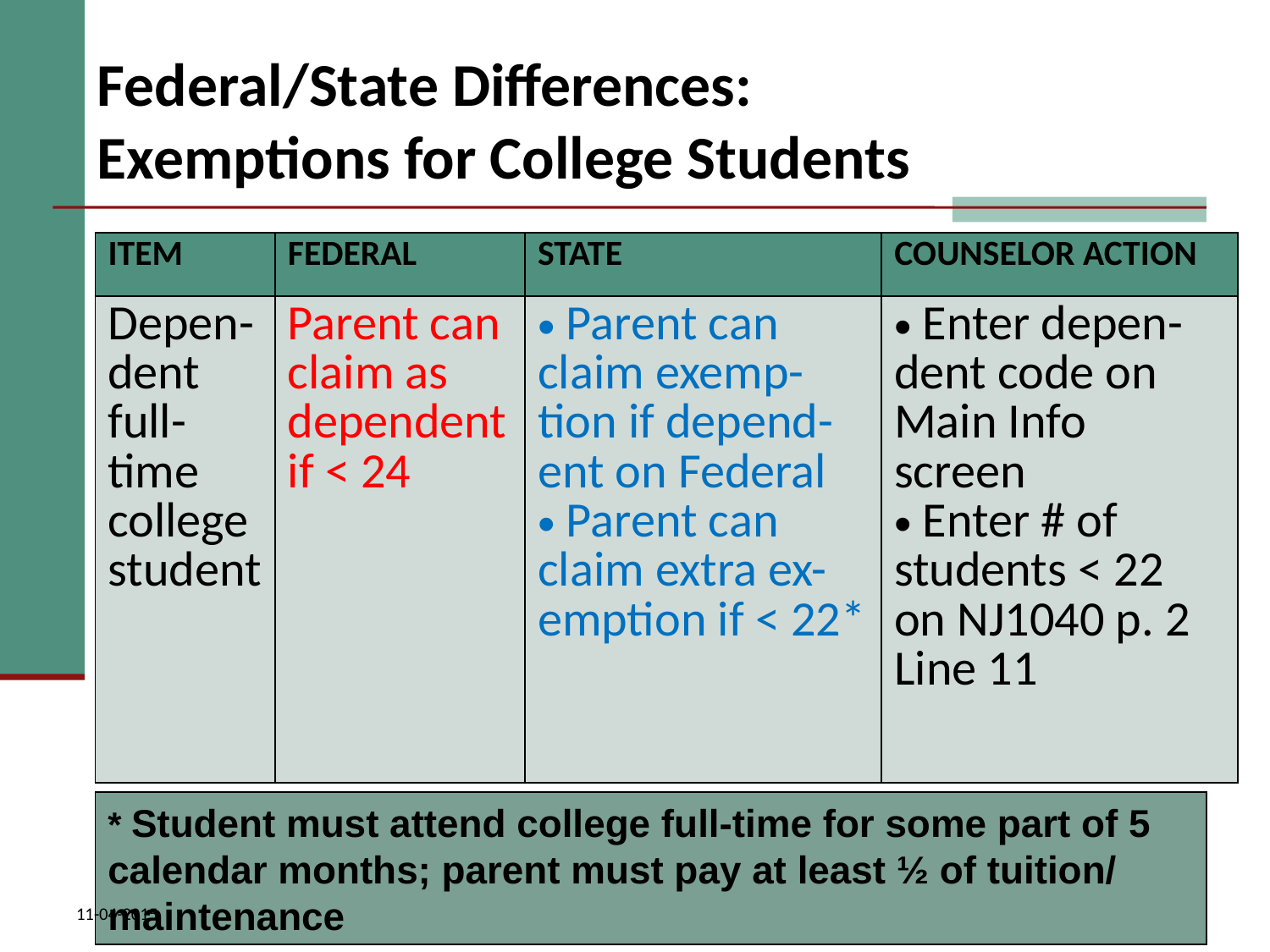

# Federal/State Differences: Exemptions for College Students
| ITEM | FEDERAL | STATE | COUNSELOR ACTION |
| --- | --- | --- | --- |
| Depen-dent full-time college student | Parent can claim as dependent if < 24 | Parent can claim exemp-tion if depend- ent on Federal Parent can claim extra ex- emption if < 22\* | Enter depen-dent code on Main Info screen Enter # of students < 22 on NJ1040 p. 2 Line 11 |
* Student must attend college full-time for some part of 5 calendar months; parent must pay at least ½ of tuition/ maintenance
11-04-2015
NJ TAX TY2014 v1
18